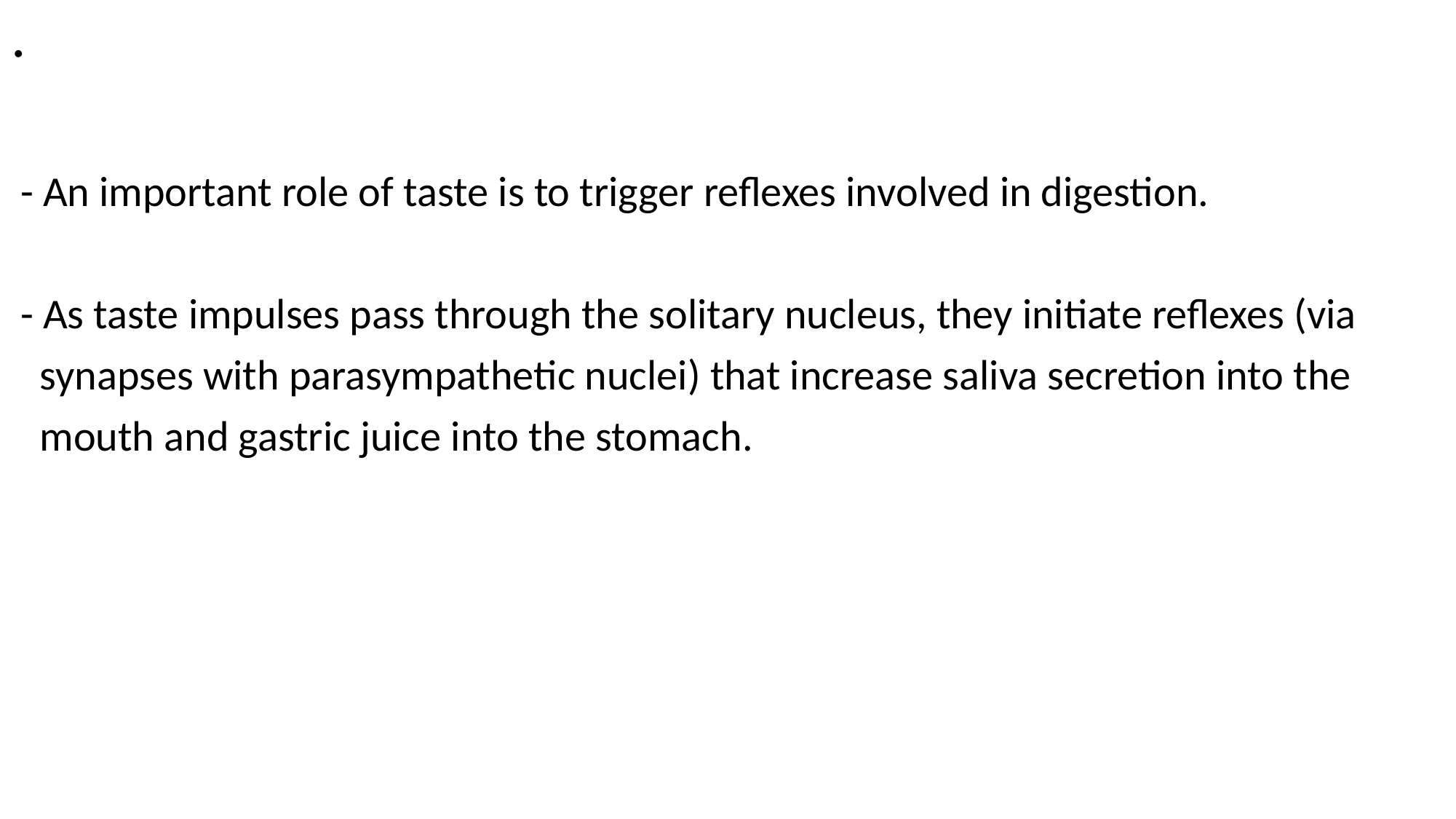

# .

 - An important role of taste is to trigger reflexes involved in digestion.

 - As taste impulses pass through the solitary nucleus, they initiate reflexes (via
   synapses with parasympathetic nuclei) that increase saliva secretion into the
   mouth and gastric juice into the stomach.